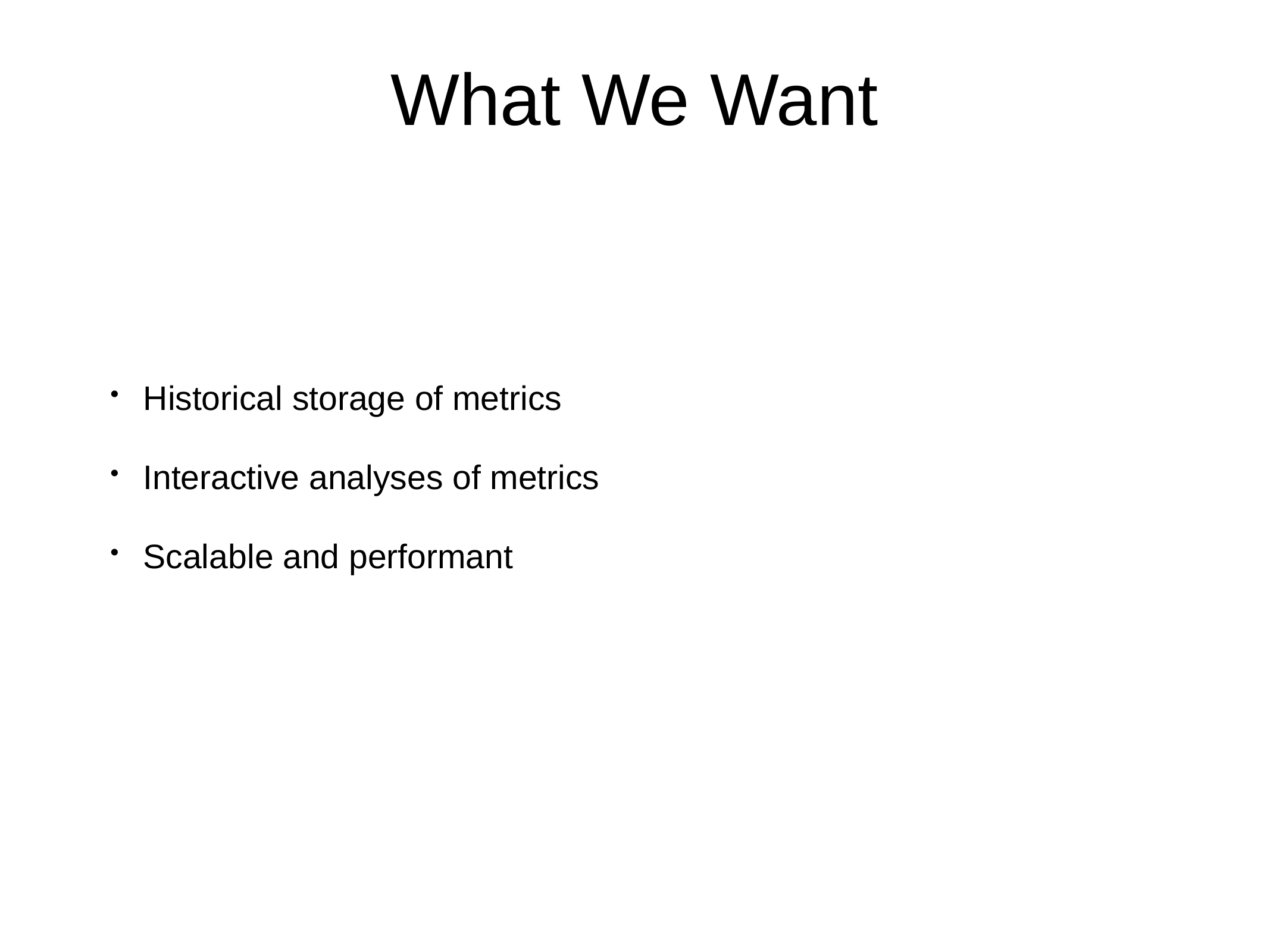

# What We Want
Historical storage of metrics
Interactive analyses of metrics
Scalable and performant